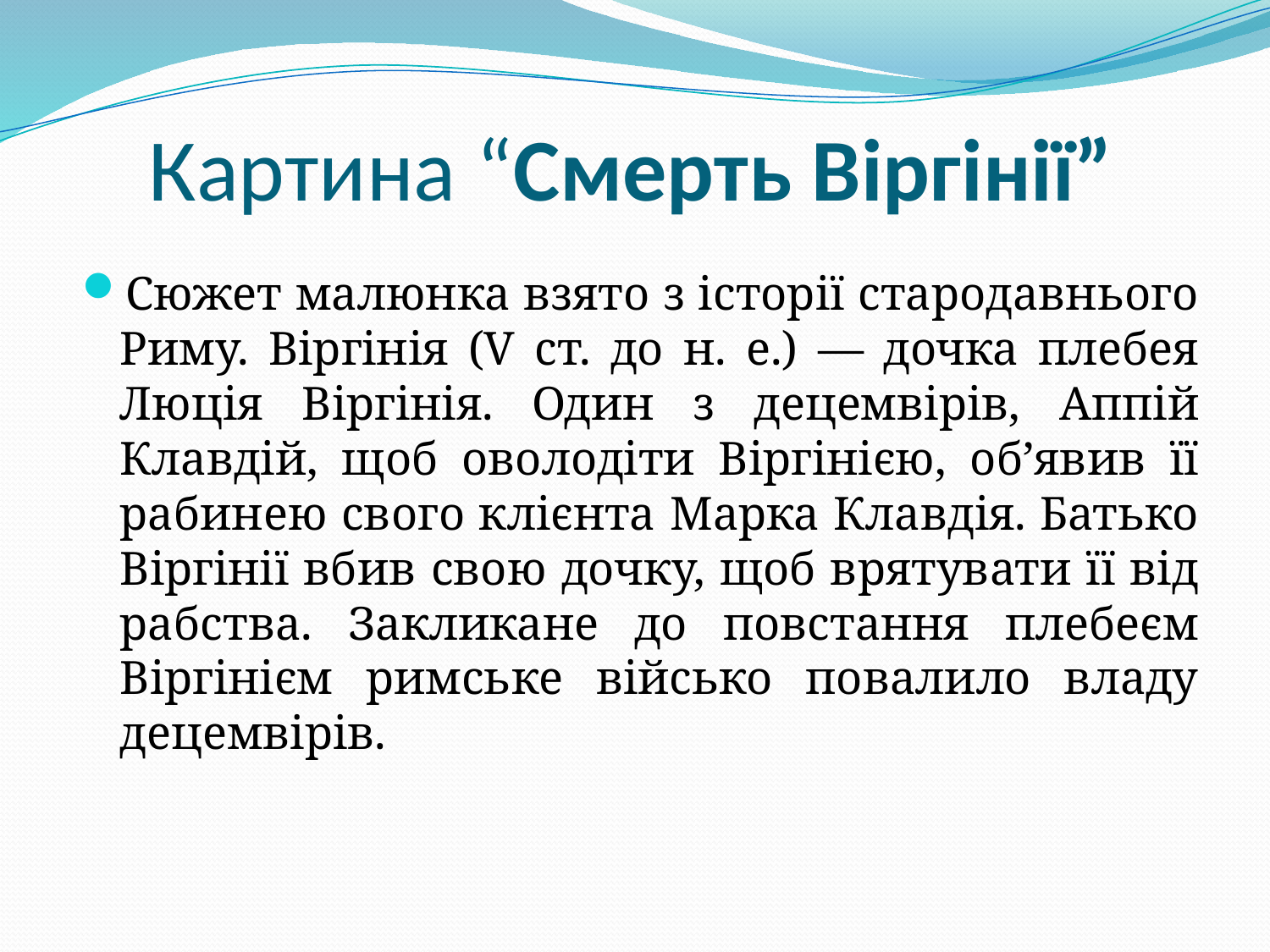

# Картина “Смерть Віргінії”
Сюжет малюнка взято з історії стародавнього Риму. Віргінія (V ст. до н. е.) — дочка плебея Люція Віргінія. Один з децемвірів, Аппій Клавдій, щоб оволодіти Віргінією, об’явив її рабинею свого клієнта Марка Клавдія. Батько Віргінії вбив свою дочку, щоб врятувати її від рабства. Закликане до повстання плебеєм Віргінієм римське військо повалило владу децемвірів.